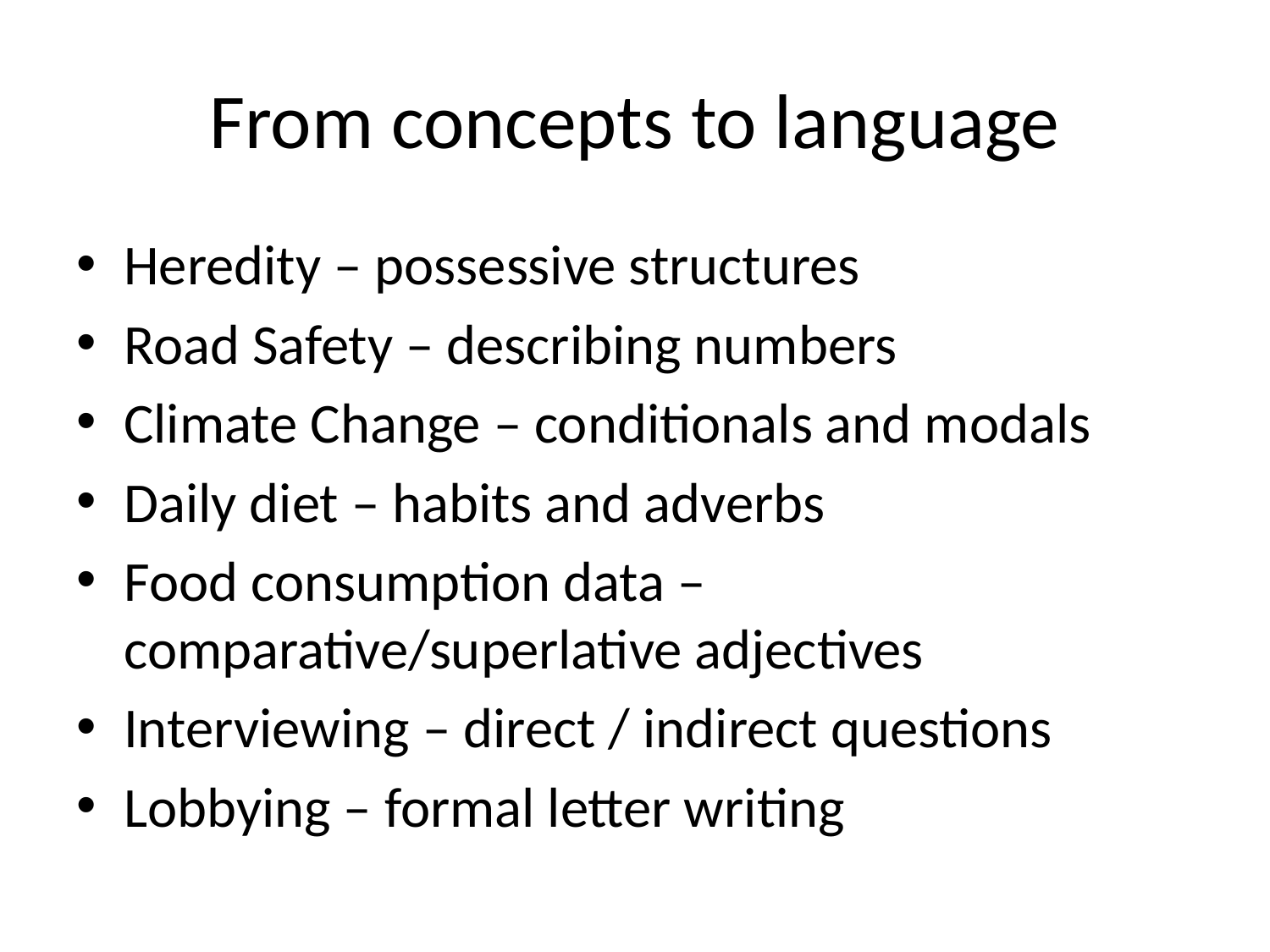

# From concepts to language
Heredity – possessive structures
Road Safety – describing numbers
Climate Change – conditionals and modals
Daily diet – habits and adverbs
Food consumption data – comparative/superlative adjectives
Interviewing – direct / indirect questions
Lobbying – formal letter writing